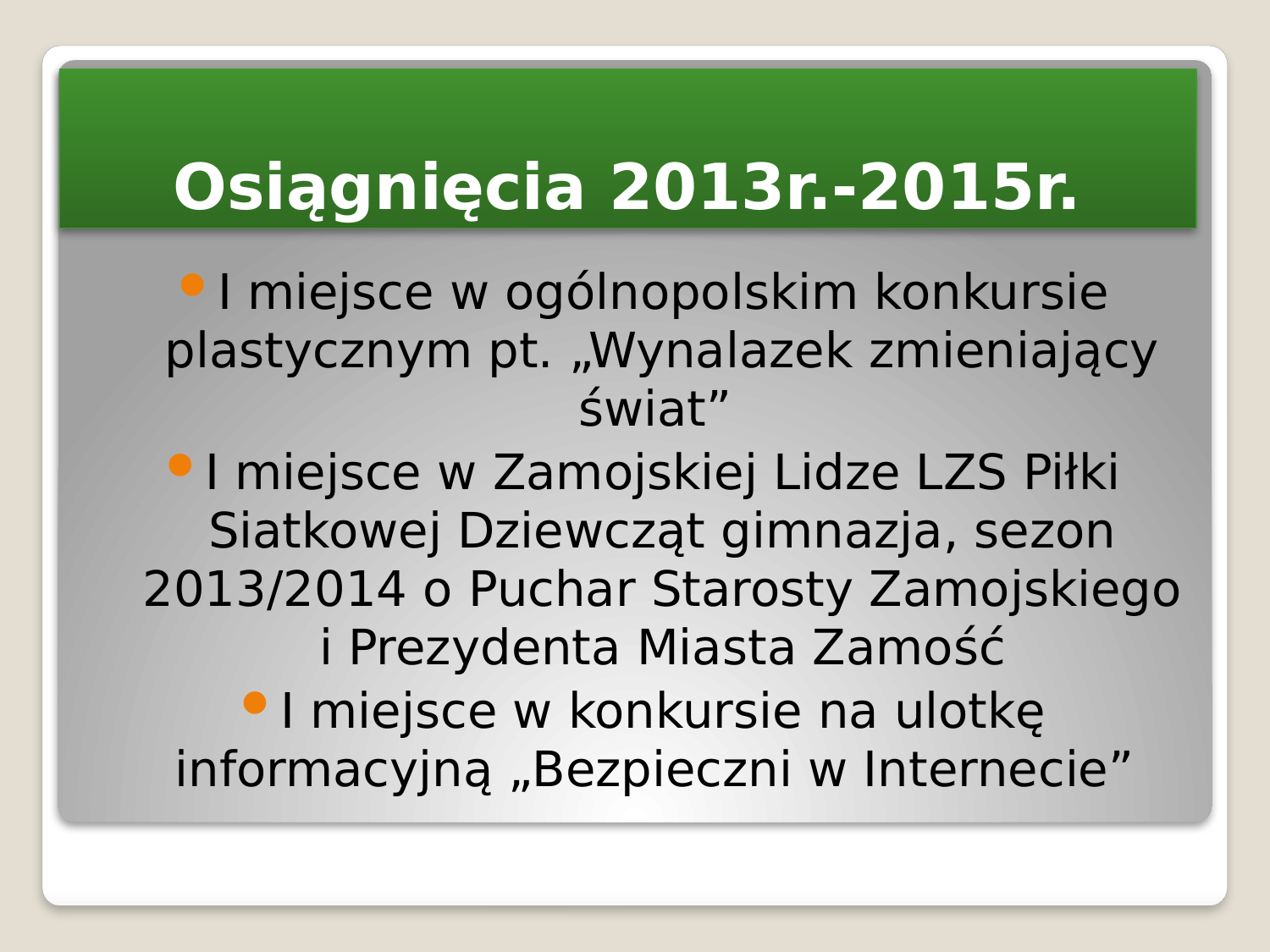

# Osiągnięcia 2013r.-2015r.
I miejsce w ogólnopolskim konkursie plastycznym pt. „Wynalazek zmieniający świat”
I miejsce w Zamojskiej Lidze LZS Piłki Siatkowej Dziewcząt gimnazja, sezon 2013/2014 o Puchar Starosty Zamojskiego i Prezydenta Miasta Zamość
I miejsce w konkursie na ulotkę informacyjną „Bezpieczni w Internecie”